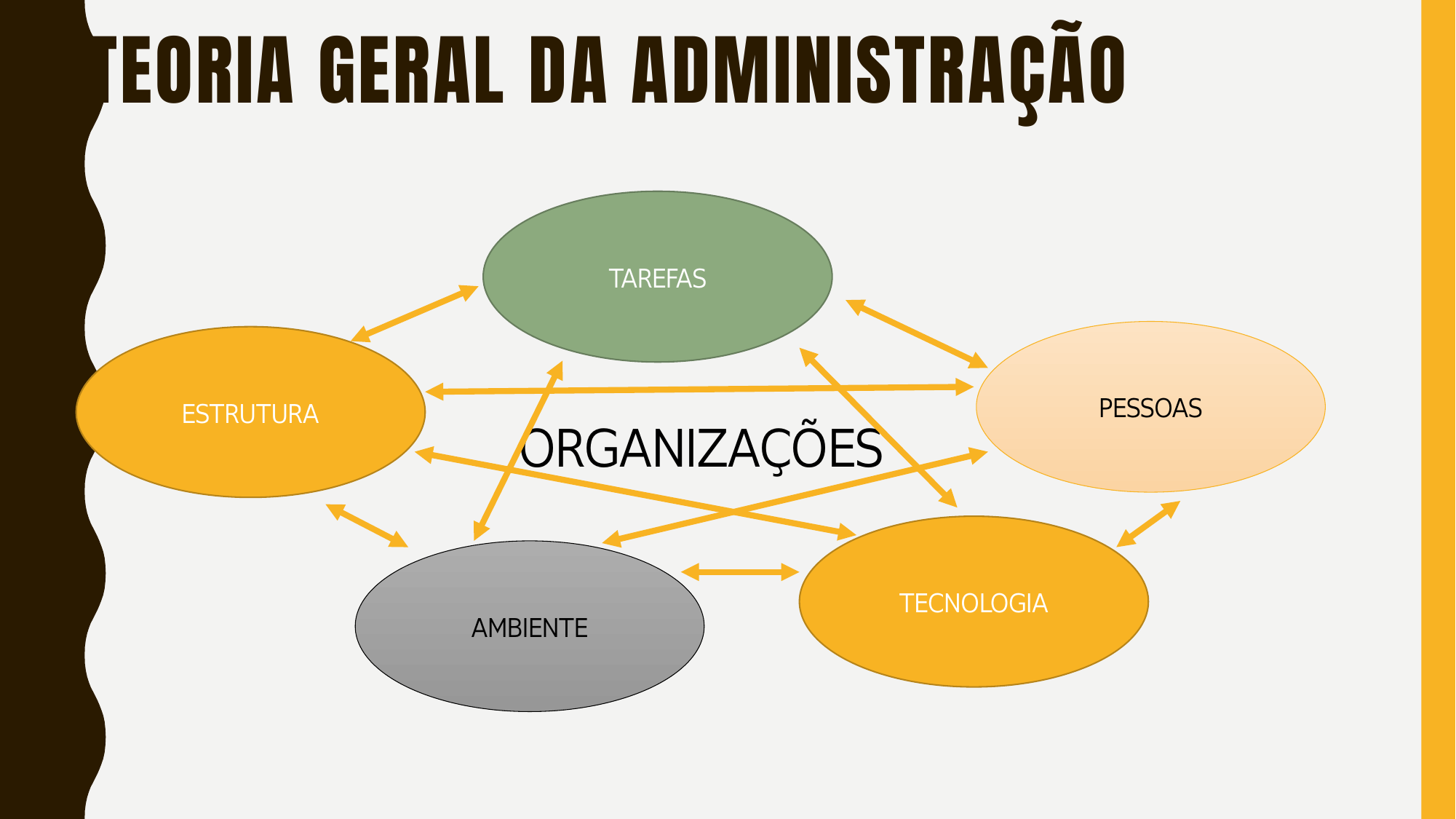

# TEORIA GERAL DA ADMINISTRAÇÃO
TAREFAS
PESSOAS
ESTRUTURA
ORGANIZAÇÕES
TECNOLOGIA
AMBIENTE